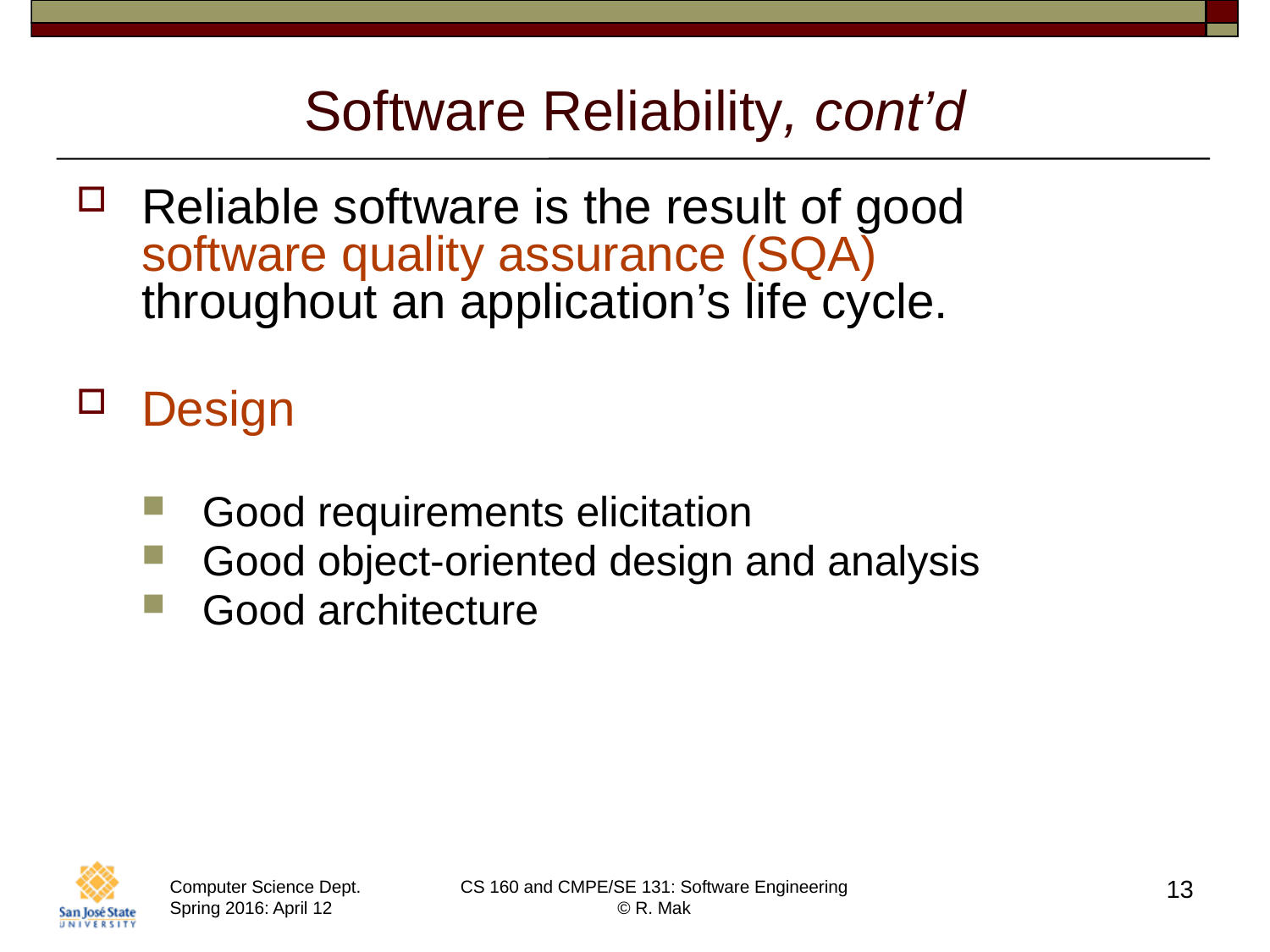

# Software Reliability, cont’d
Reliable software is the result of good
software quality assurance (SQA)
throughout an application’s life cycle.

Design

Good requirements elicitation
Good object-oriented design and analysis
Good architecture
13